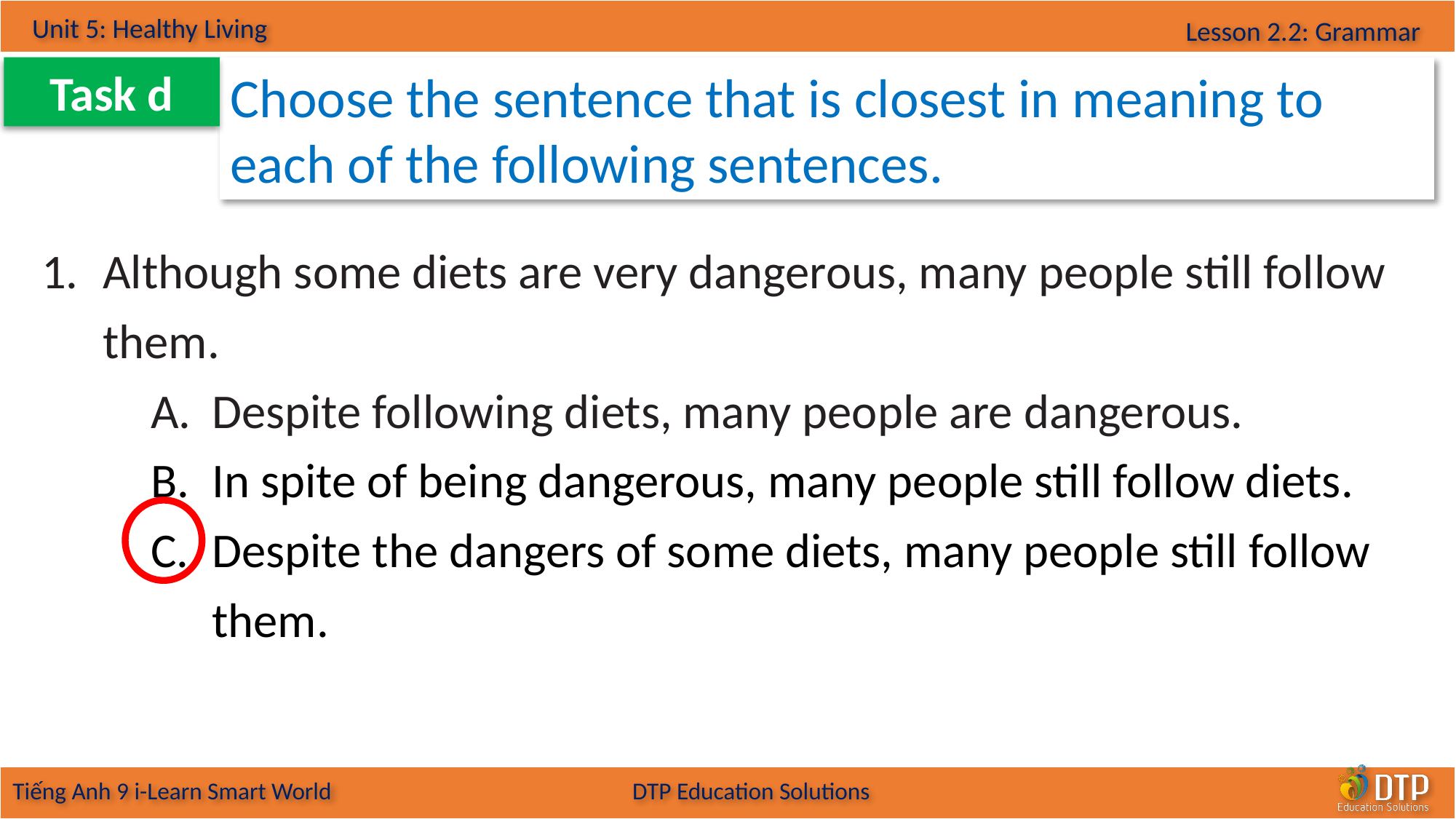

Task d
Choose the sentence that is closest in meaning to each of the following sentences.
Although some diets are very dangerous, many people still follow them.
Despite following diets, many people are dangerous.
In spite of being dangerous, many people still follow diets.
Despite the dangers of some diets, many people still follow them.